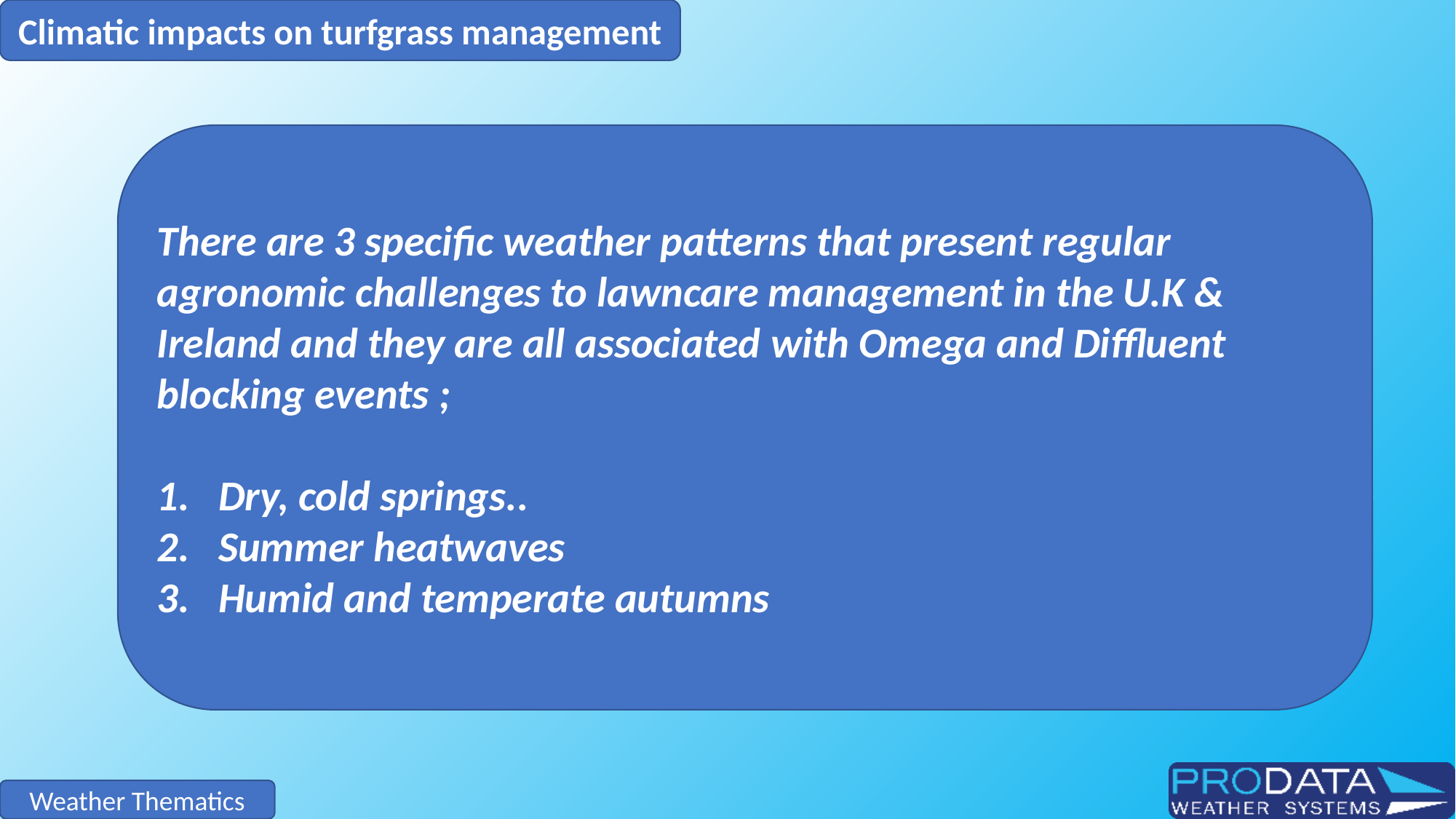

Climatic impacts on turfgrass management
There are 3 specific weather patterns that present regular agronomic challenges to lawncare management in the U.K & Ireland and they are all associated with Omega and Diffluent blocking events ;

Dry, cold springs..
Summer heatwaves
Humid and temperate autumns
Weather Thematics